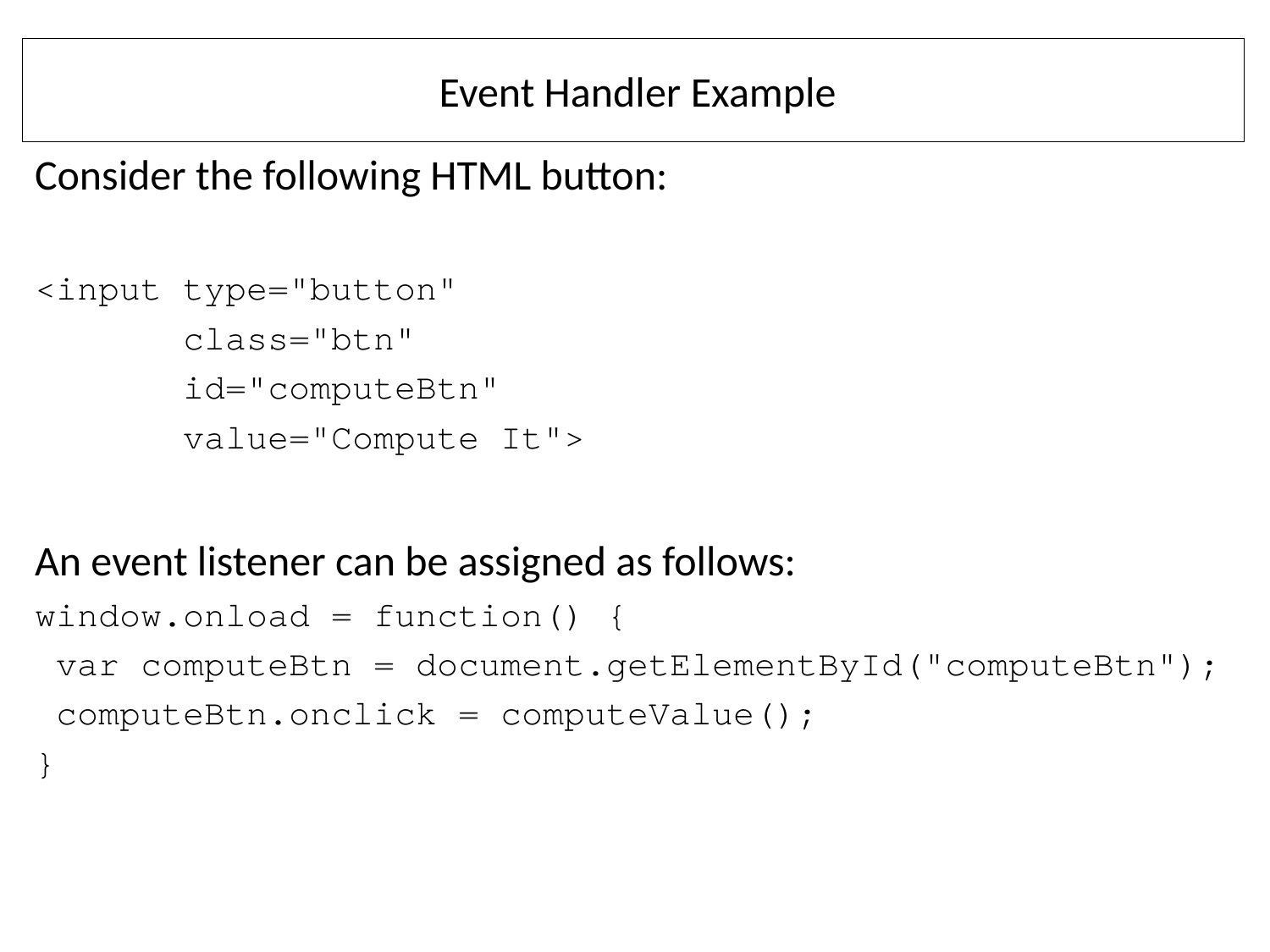

# Event Handler Example
Consider the following HTML button:

<input type="button"
       class="btn"
       id="computeBtn"
       value="Compute It">

An event listener can be assigned as follows:
window.onload = function() {
 var computeBtn = document.getElementById("computeBtn");
 computeBtn.onclick = computeValue();
}